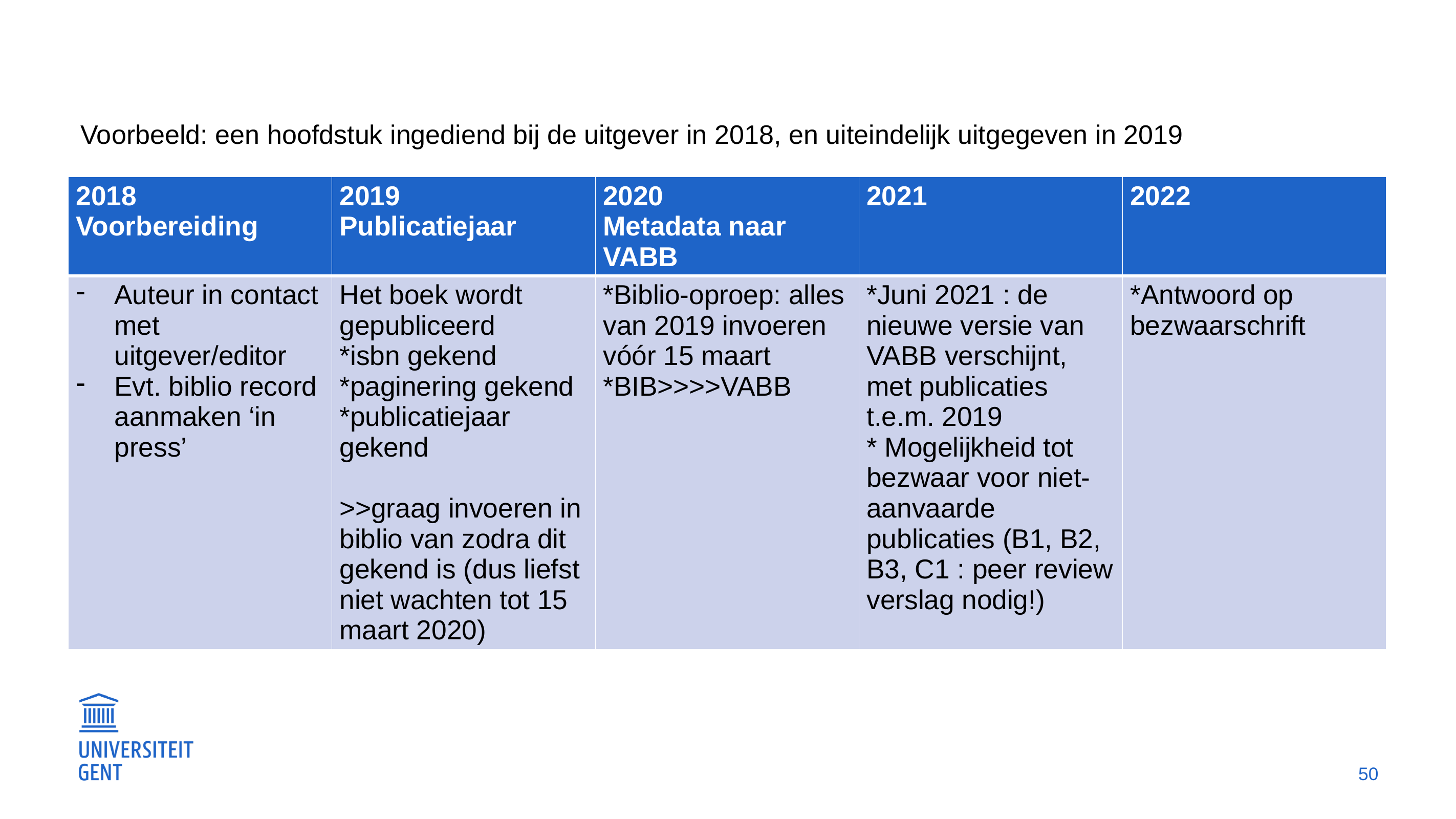

Voorbeeld: een hoofdstuk ingediend bij de uitgever in 2018, en uiteindelijk uitgegeven in 2019
| 2018 Voorbereiding | 2019 Publicatiejaar | 2020 Metadata naar VABB | 2021 | 2022 |
| --- | --- | --- | --- | --- |
| Auteur in contact met uitgever/editor Evt. biblio record aanmaken ‘in press’ | Het boek wordt gepubliceerd \*isbn gekend \*paginering gekend \*publicatiejaar gekend >>graag invoeren in biblio van zodra dit gekend is (dus liefst niet wachten tot 15 maart 2020) | \*Biblio-oproep: alles van 2019 invoeren vóór 15 maart \*BIB>>>>VABB | \*Juni 2021 : de nieuwe versie van VABB verschijnt, met publicaties t.e.m. 2019 \* Mogelijkheid tot bezwaar voor niet-aanvaarde publicaties (B1, B2, B3, C1 : peer review verslag nodig!) | \*Antwoord op bezwaarschrift |
50